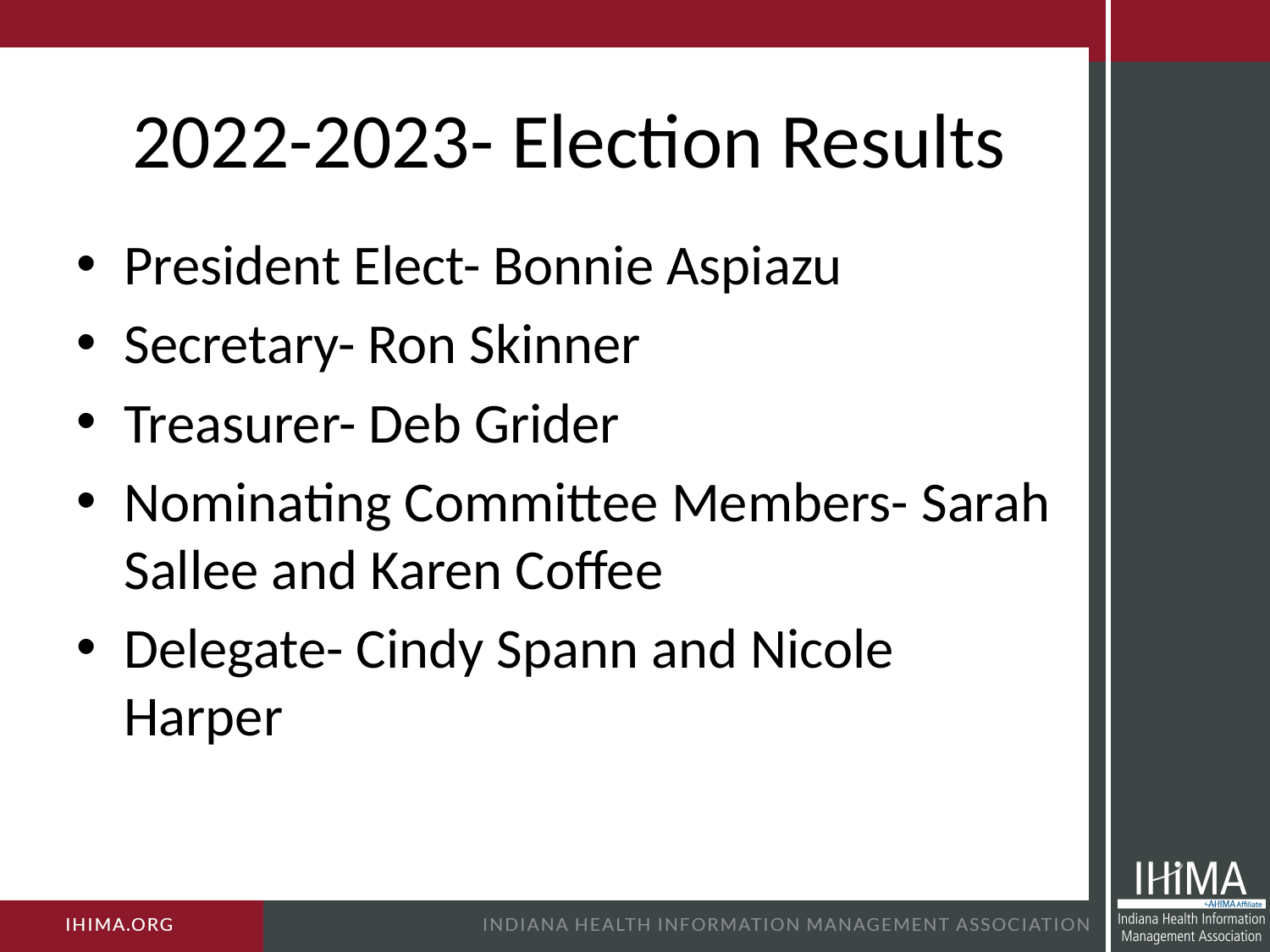

# 2022-2023- Election Results
President Elect- Bonnie Aspiazu
Secretary- Ron Skinner
Treasurer- Deb Grider
Nominating Committee Members- Sarah Sallee and Karen Coffee
Delegate- Cindy Spann and Nicole Harper